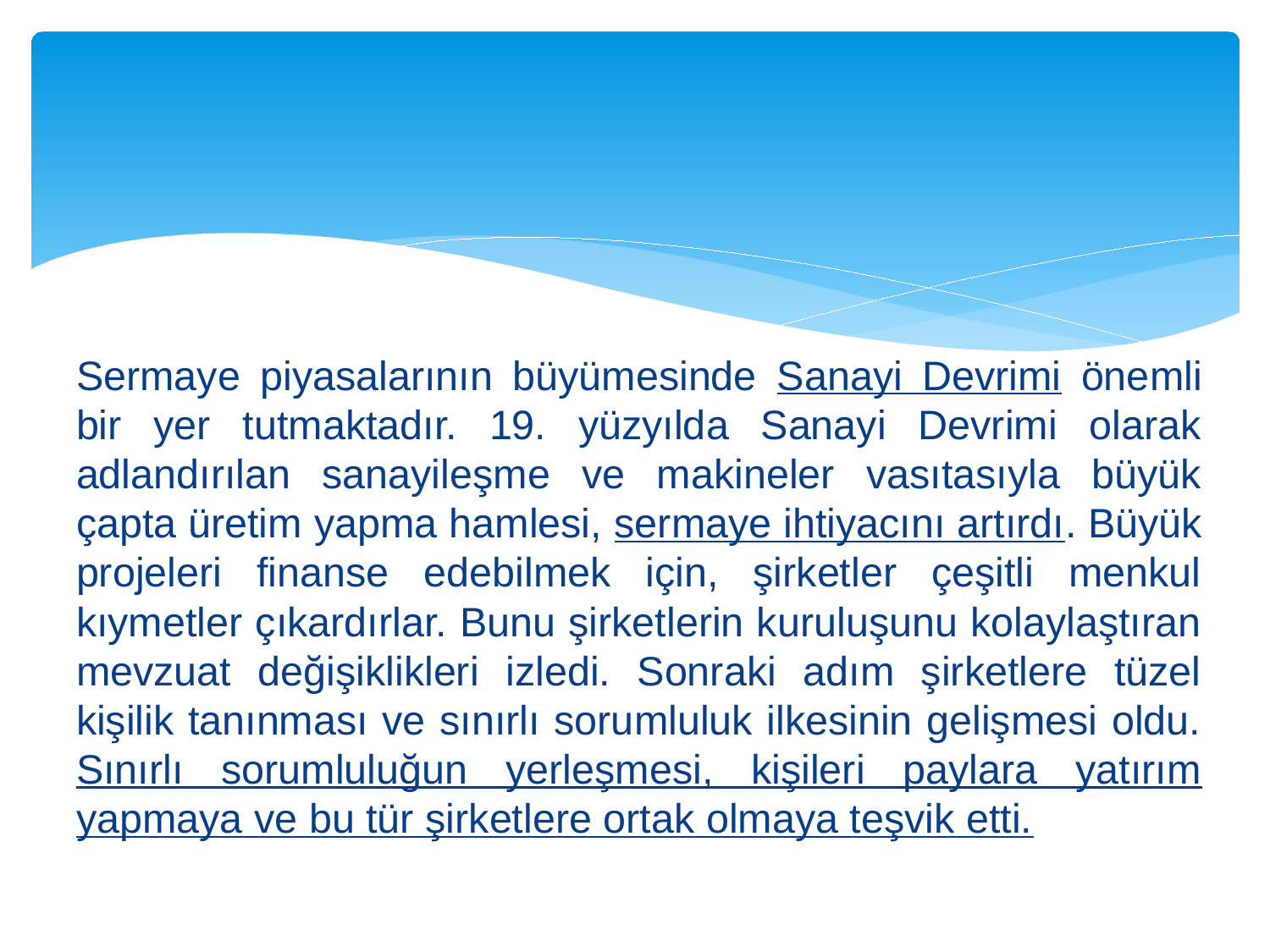

#

Sermaye piyasalarının büyümesinde Sanayi Devrimi önemli bir yer tutmaktadır. 19. yüzyılda Sanayi Devrimi olarak adlandırılan sanayileşme ve makineler vasıtasıyla büyük çapta üretim yapma hamlesi, sermaye ihtiyacını artırdı. Büyük projeleri finanse edebilmek için, şirketler çeşitli menkul kıymetler çıkardırlar. Bunu şirketlerin kuruluşunu kolaylaştıran mevzuat değişiklikleri izledi. Sonraki adım şirketlere tüzel kişilik tanınması ve sınırlı sorumluluk ilkesinin gelişmesi oldu. Sınırlı sorumluluğun yerleşmesi, kişileri paylara yatırım yapmaya ve bu tür şirketlere ortak olmaya teşvik etti.